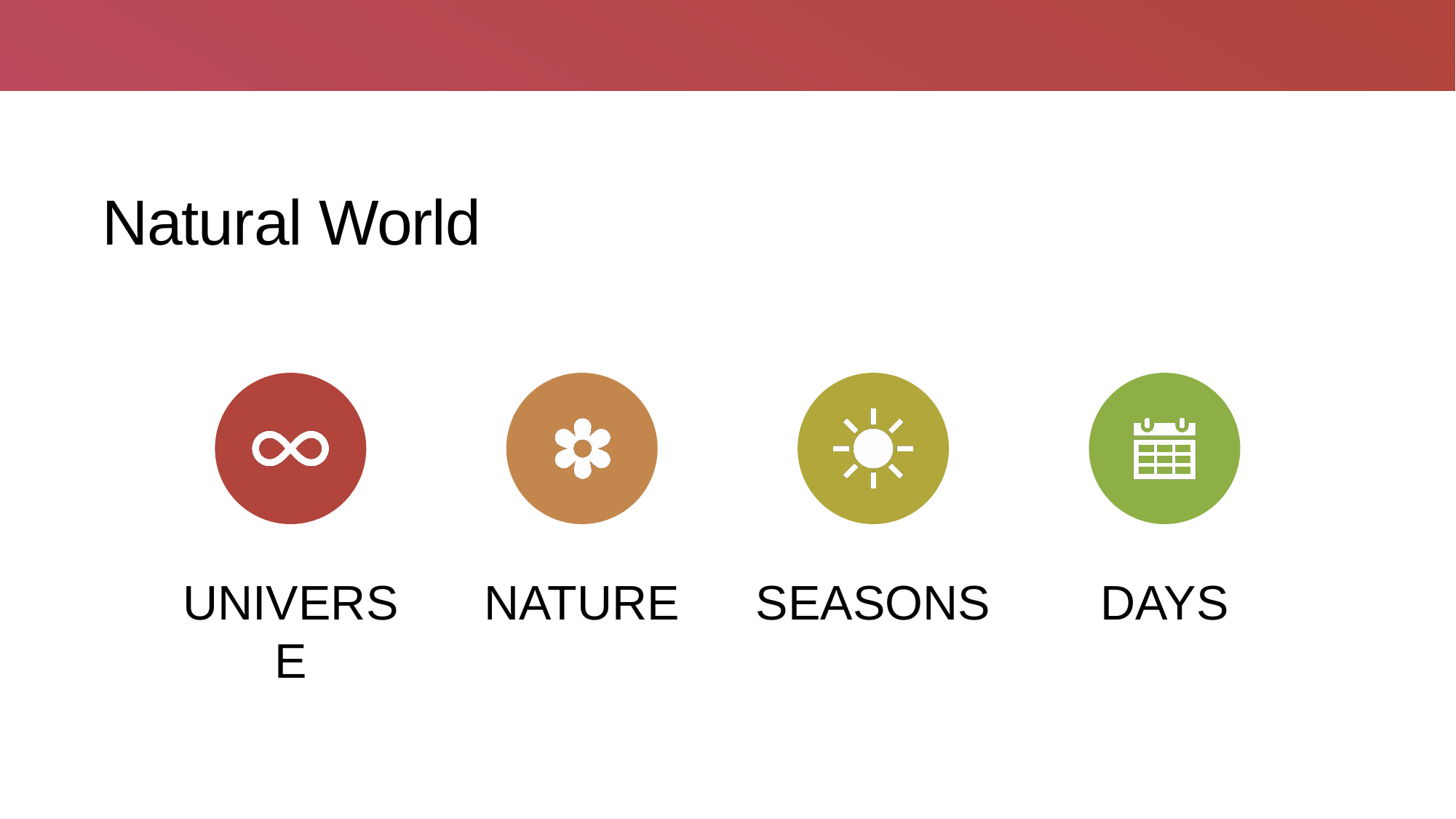

# Natural World
Universe
Nature
Seasons
Days